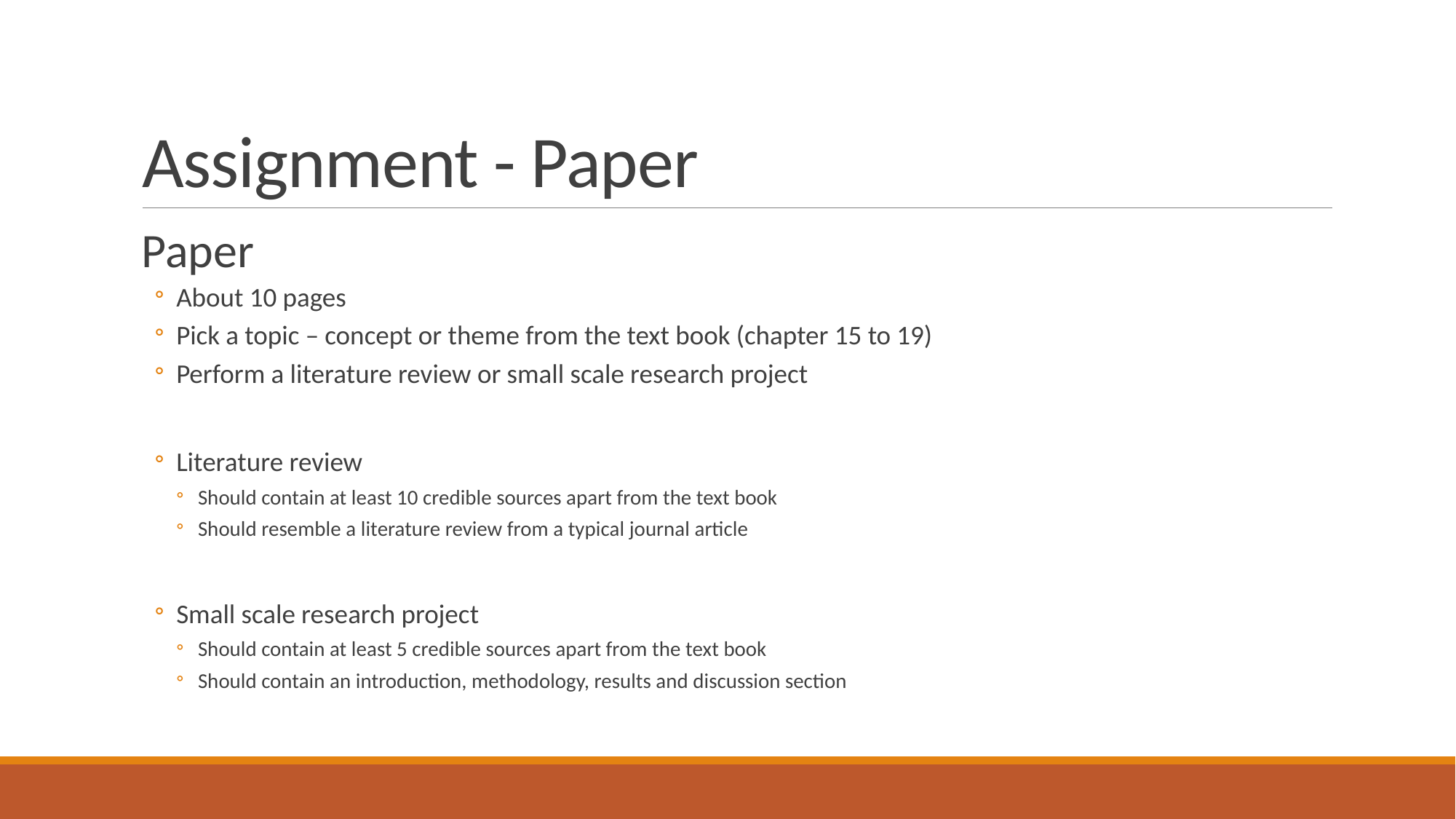

# Assignment - Paper
Paper
About 10 pages
Pick a topic – concept or theme from the text book (chapter 15 to 19)
Perform a literature review or small scale research project

Literature review
Should contain at least 10 credible sources apart from the text book
Should resemble a literature review from a typical journal article

Small scale research project
Should contain at least 5 credible sources apart from the text book
Should contain an introduction, methodology, results and discussion section